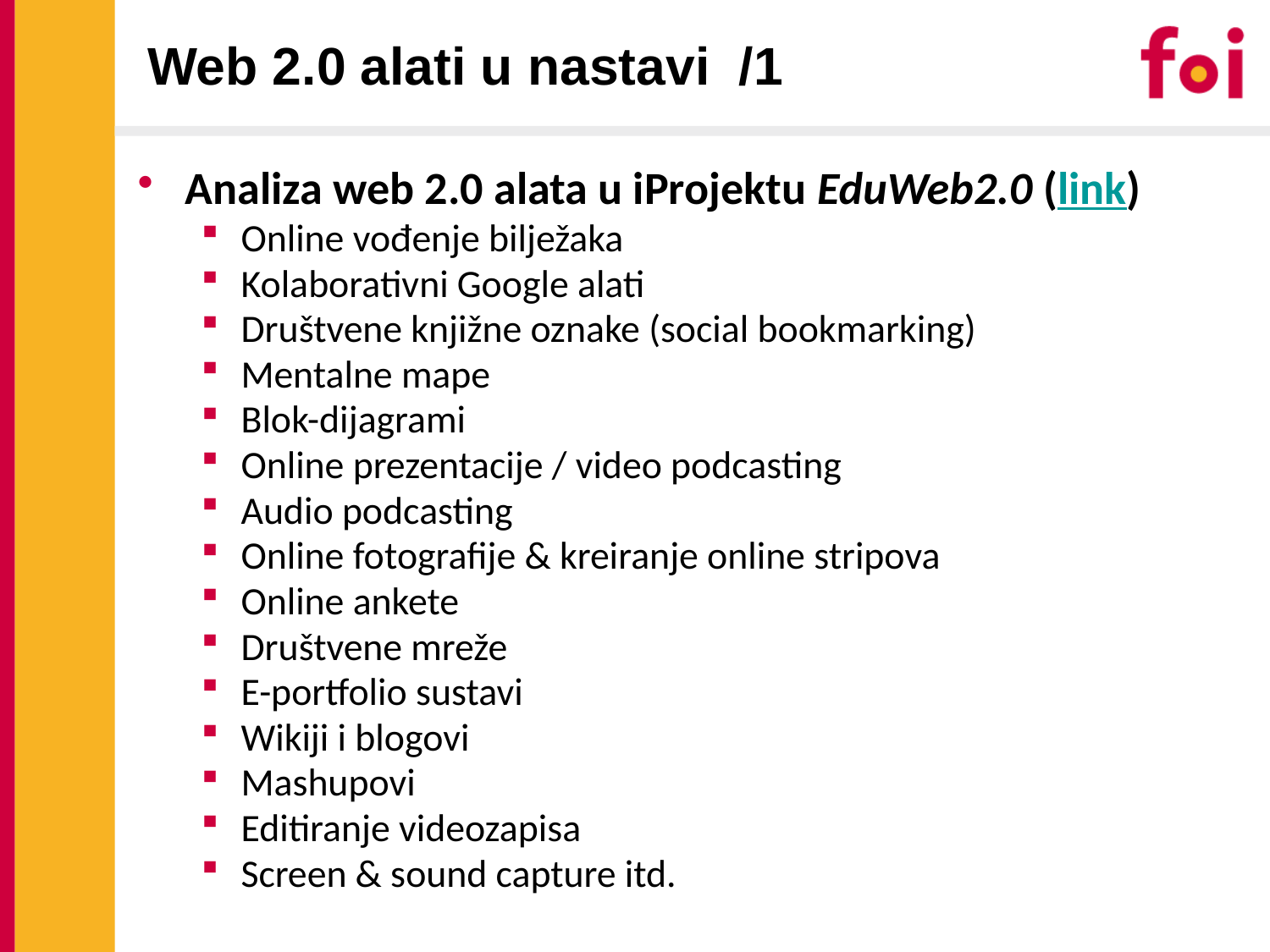

Web 2.0 alati u nastavi  /1
Analiza web 2.0 alata u iProjektu EduWeb2.0 (link)
Online vođenje bilježaka
Kolaborativni Google alati
Društvene knjižne oznake (social bookmarking)
Mentalne mape
Blok-dijagrami
Online prezentacije / video podcasting
Audio podcasting
Online fotografije & kreiranje online stripova
Online ankete
Društvene mreže
E-portfolio sustavi
Wikiji i blogovi
Mashupovi
Editiranje videozapisa
Screen & sound capture itd.